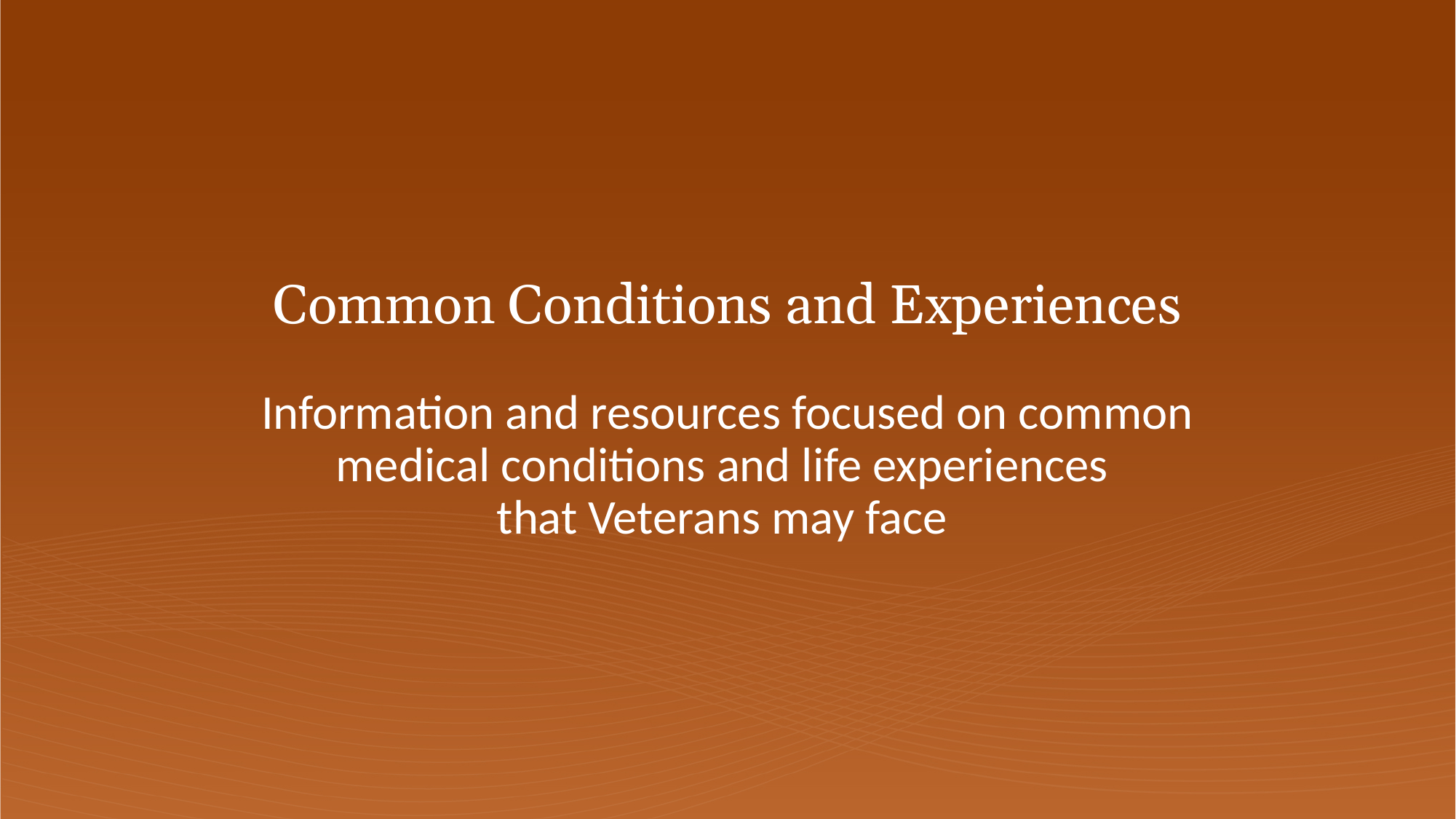

# Common Conditions and Experiences

Information and resources focused on common medical conditions and life experiences
that Veterans may face